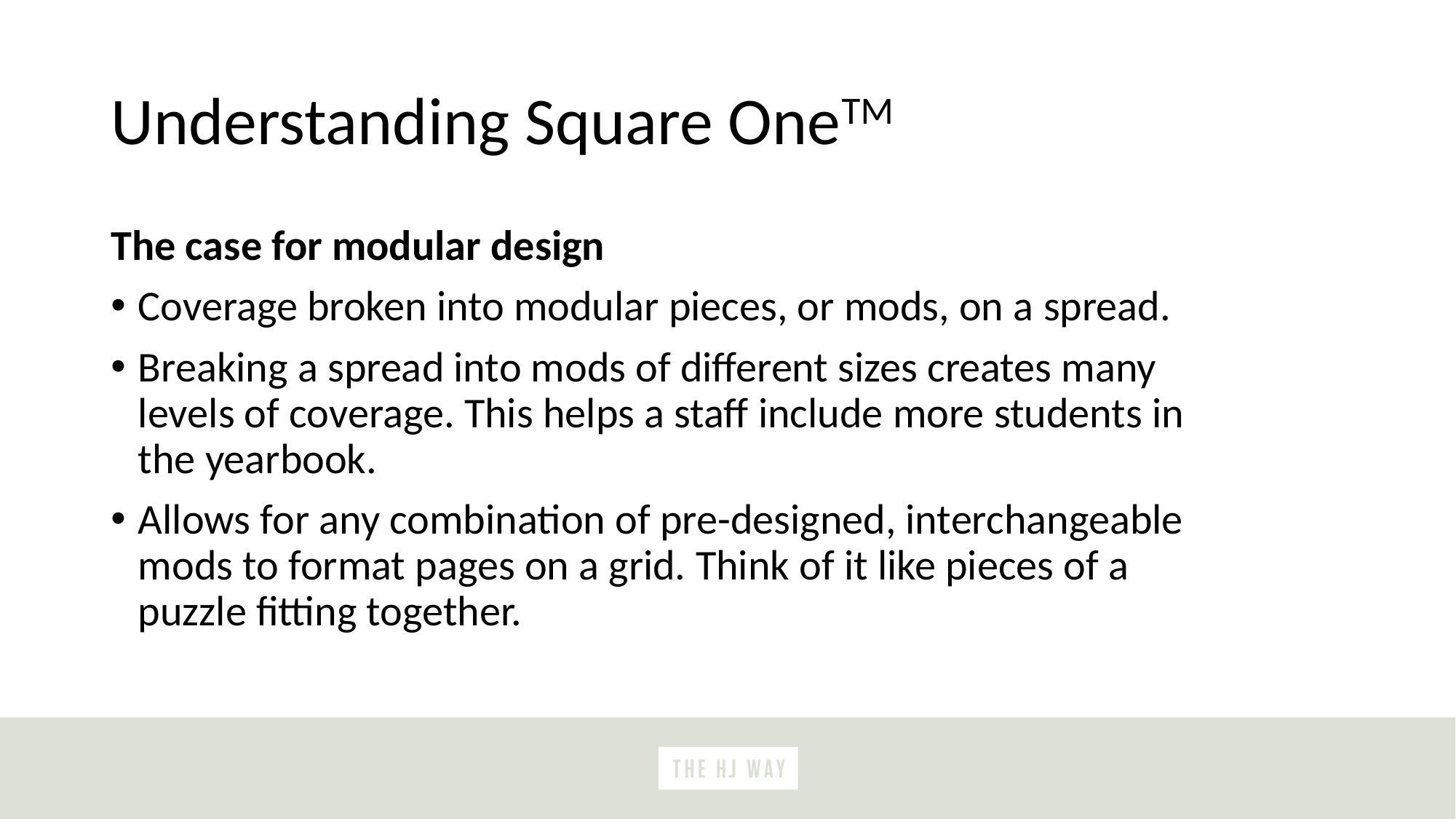

# Understanding Square OneTM
The case for modular design
Coverage broken into modular pieces, or mods, on a spread.
Breaking a spread into mods of different sizes creates many levels of coverage. This helps a staff include more students in the yearbook.
Allows for any combination of pre-designed, interchangeable mods to format pages on a grid. Think of it like pieces of a puzzle fitting together.